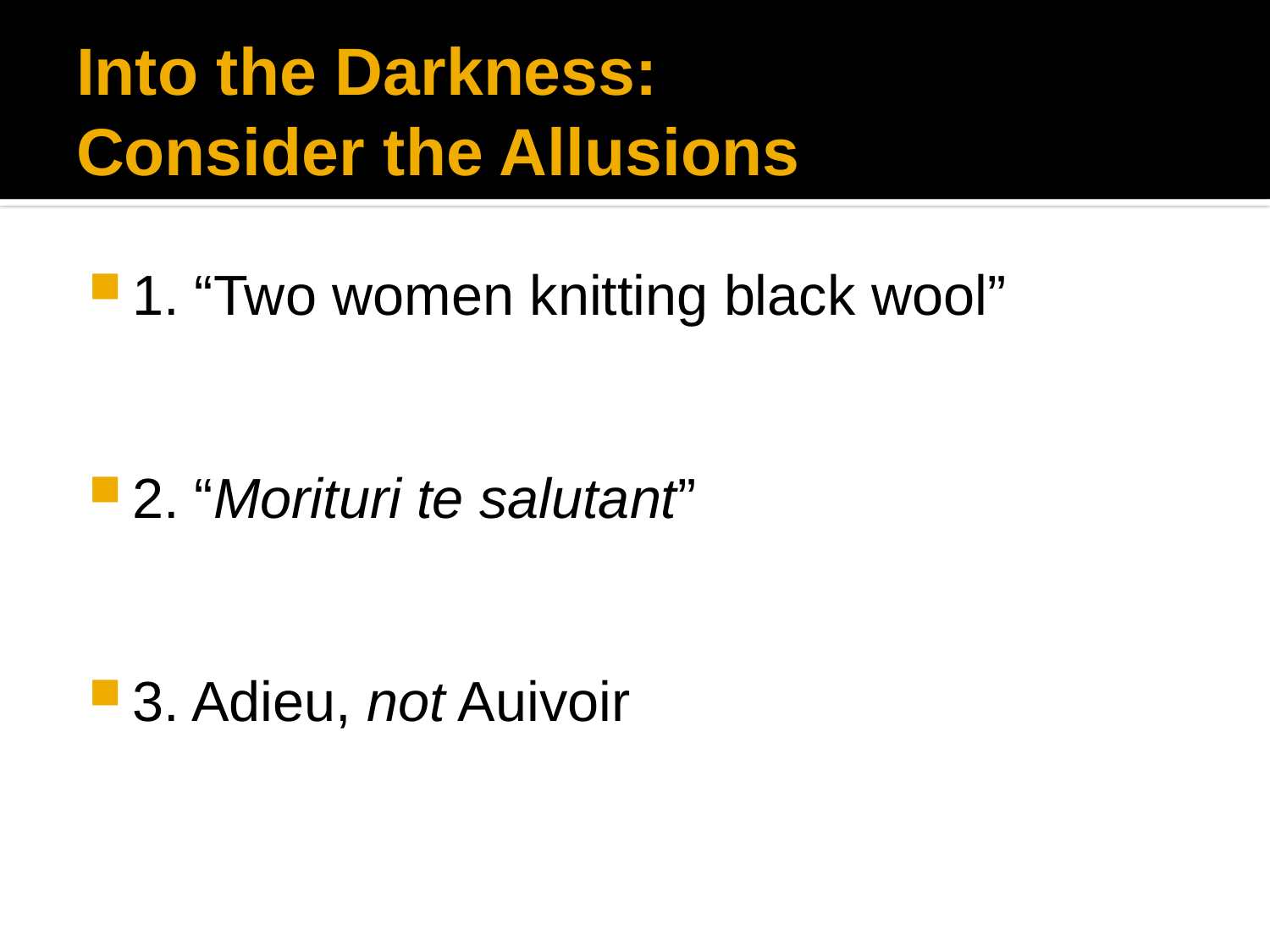

# Into the Darkness: Consider the Allusions
1. “Two women knitting black wool”

2. “Morituri te salutant”

3. Adieu, not Auivoir